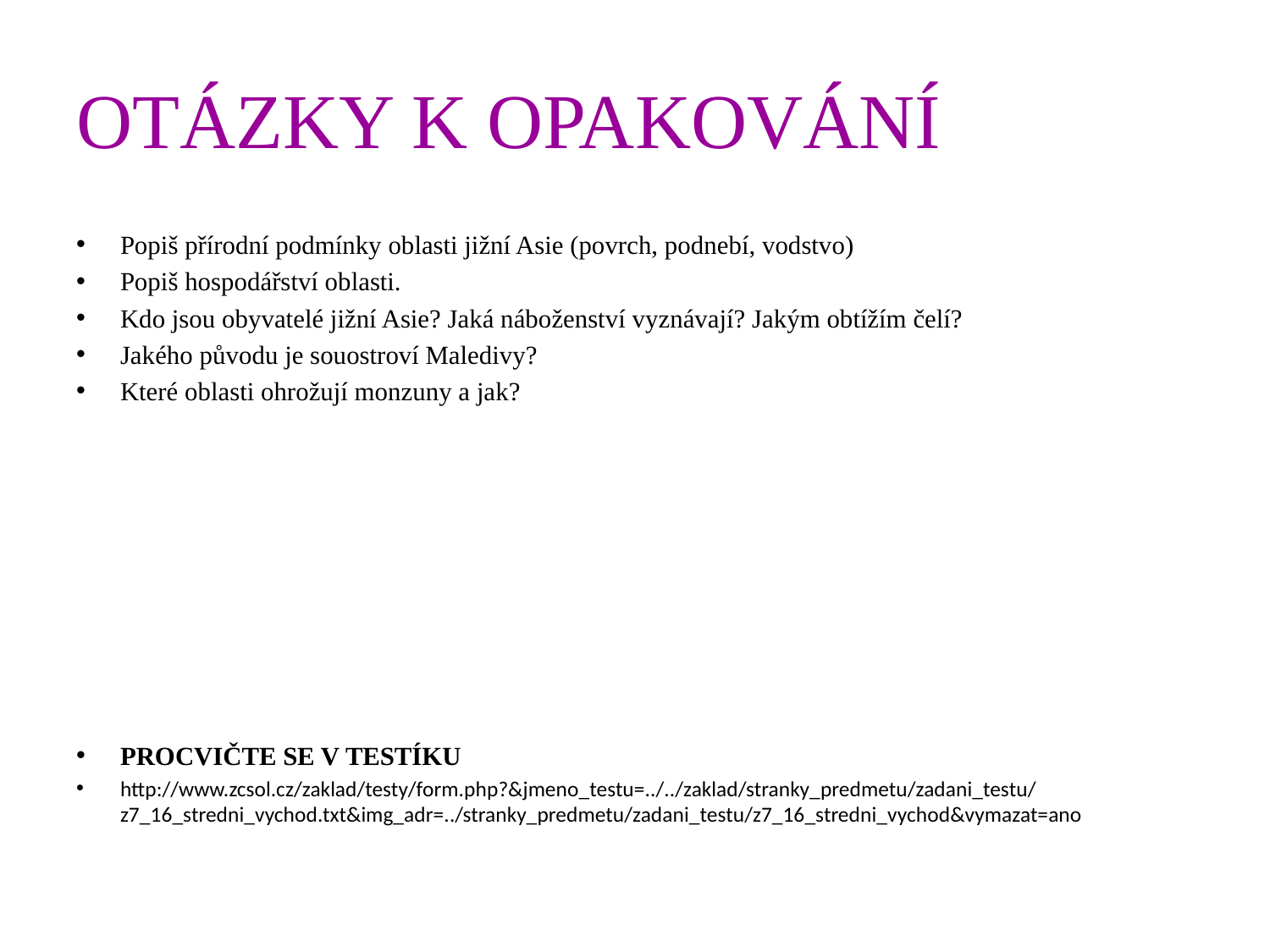

# OTÁZKY K OPAKOVÁNÍ
Popiš přírodní podmínky oblasti jižní Asie (povrch, podnebí, vodstvo)
Popiš hospodářství oblasti.
Kdo jsou obyvatelé jižní Asie? Jaká náboženství vyznávají? Jakým obtížím čelí?
Jakého původu je souostroví Maledivy?
Které oblasti ohrožují monzuny a jak?

PROCVIČTE SE V TESTÍKU
http://www.zcsol.cz/zaklad/testy/form.php?&jmeno_testu=../../zaklad/stranky_predmetu/zadani_testu/z7_16_stredni_vychod.txt&img_adr=../stranky_predmetu/zadani_testu/z7_16_stredni_vychod&vymazat=ano